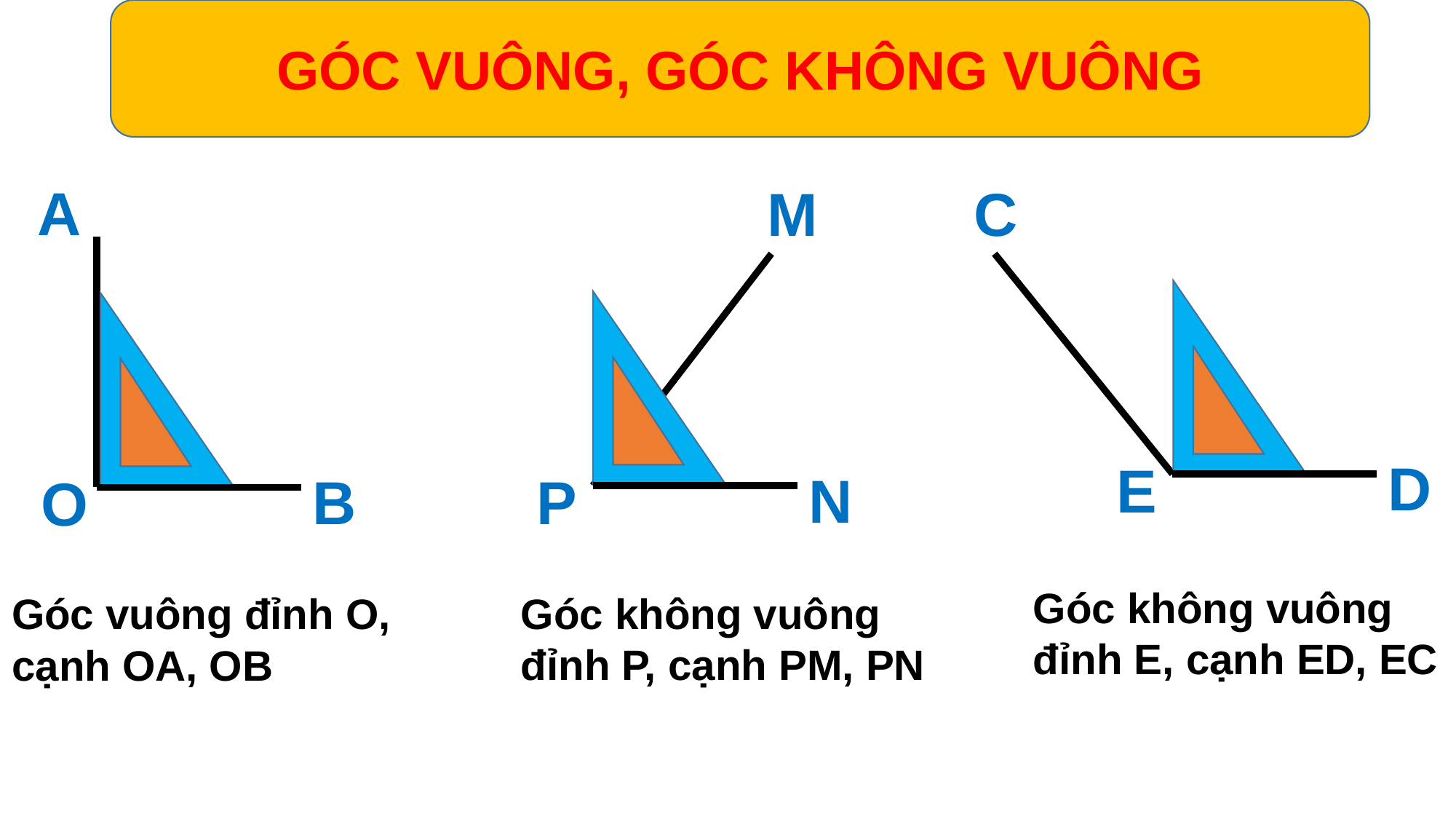

GÓC VUÔNG, GÓC KHÔNG VUÔNG
A
C
M

D
E
N
B
P
O
Góc không vuông đỉnh E, cạnh ED, EC
Góc không vuông đỉnh P, cạnh PM, PN
Góc vuông đỉnh O,
cạnh OA, OB